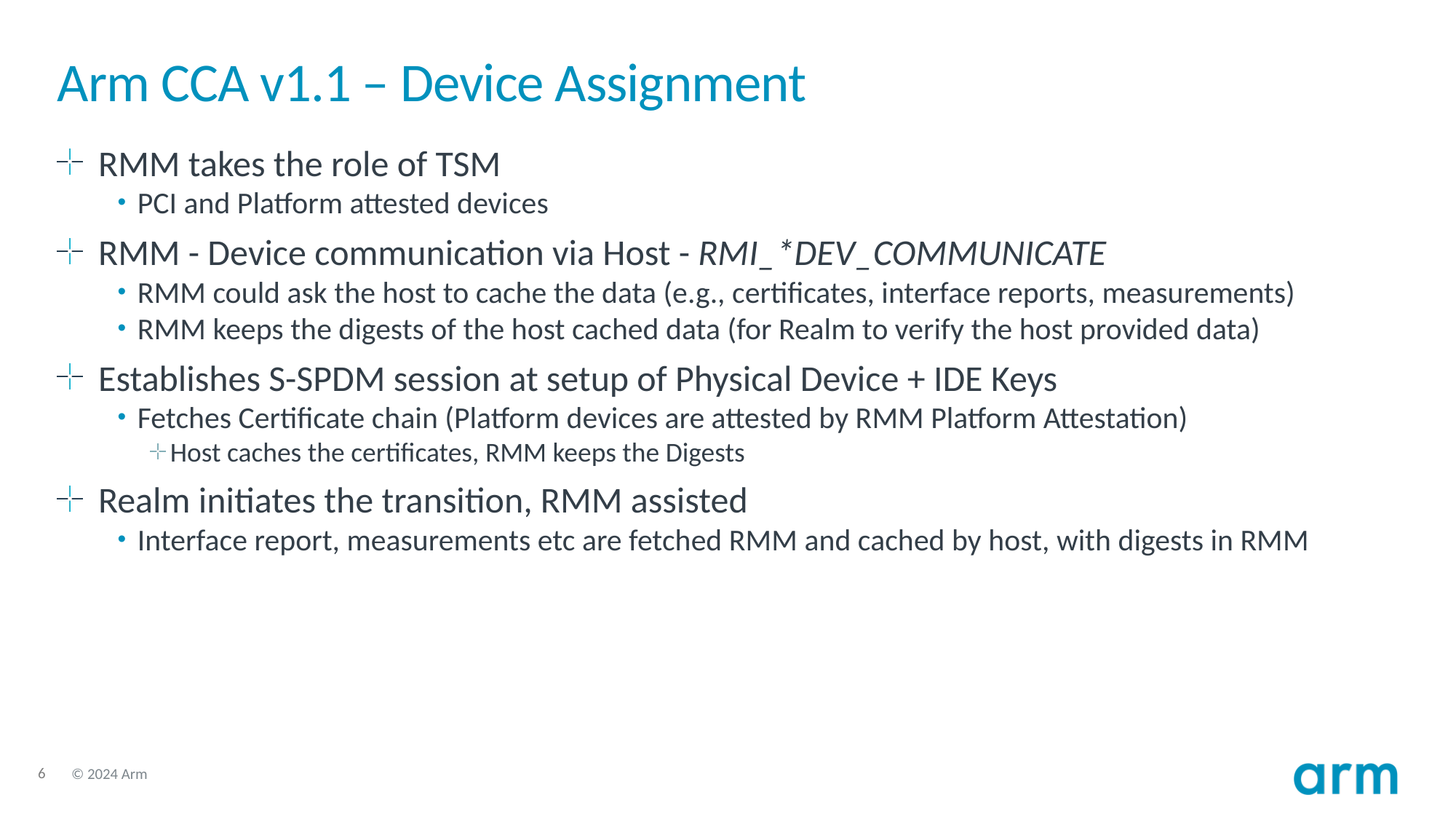

# Arm CCA v1.1 – Device Assignment
RMM takes the role of TSM
PCI and Platform attested devices
RMM - Device communication via Host - RMI_*DEV_COMMUNICATE
RMM could ask the host to cache the data (e.g., certificates, interface reports, measurements)
RMM keeps the digests of the host cached data (for Realm to verify the host provided data)
Establishes S-SPDM session at setup of Physical Device + IDE Keys
Fetches Certificate chain (Platform devices are attested by RMM Platform Attestation)
Host caches the certificates, RMM keeps the Digests
Realm initiates the transition, RMM assisted
Interface report, measurements etc are fetched RMM and cached by host, with digests in RMM